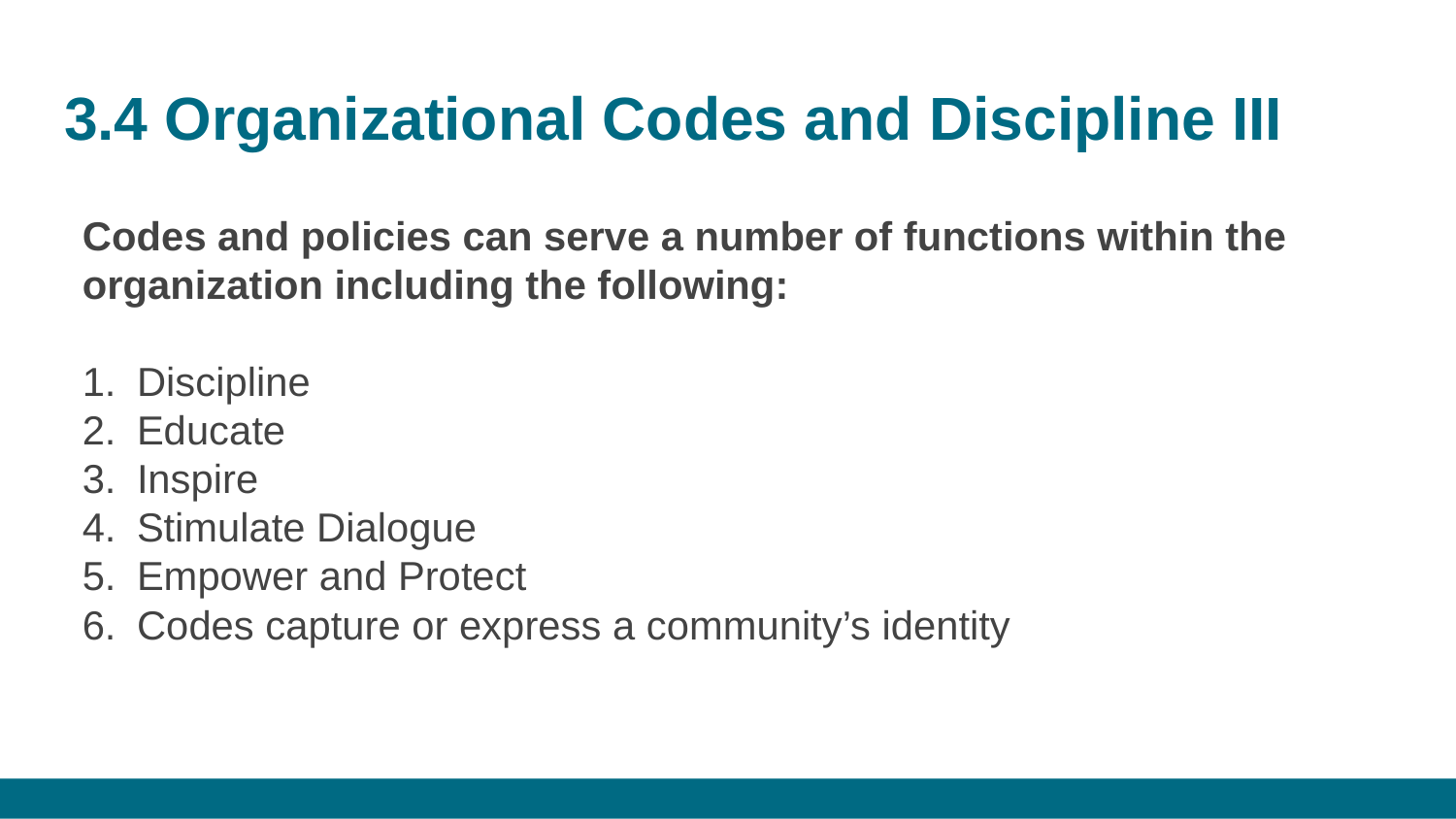

# 3.4 Organizational Codes and Discipline III
Codes and policies can serve a number of functions within the organization including the following:

Discipline
Educate
Inspire
Stimulate Dialogue
Empower and Protect
Codes capture or express a community’s identity